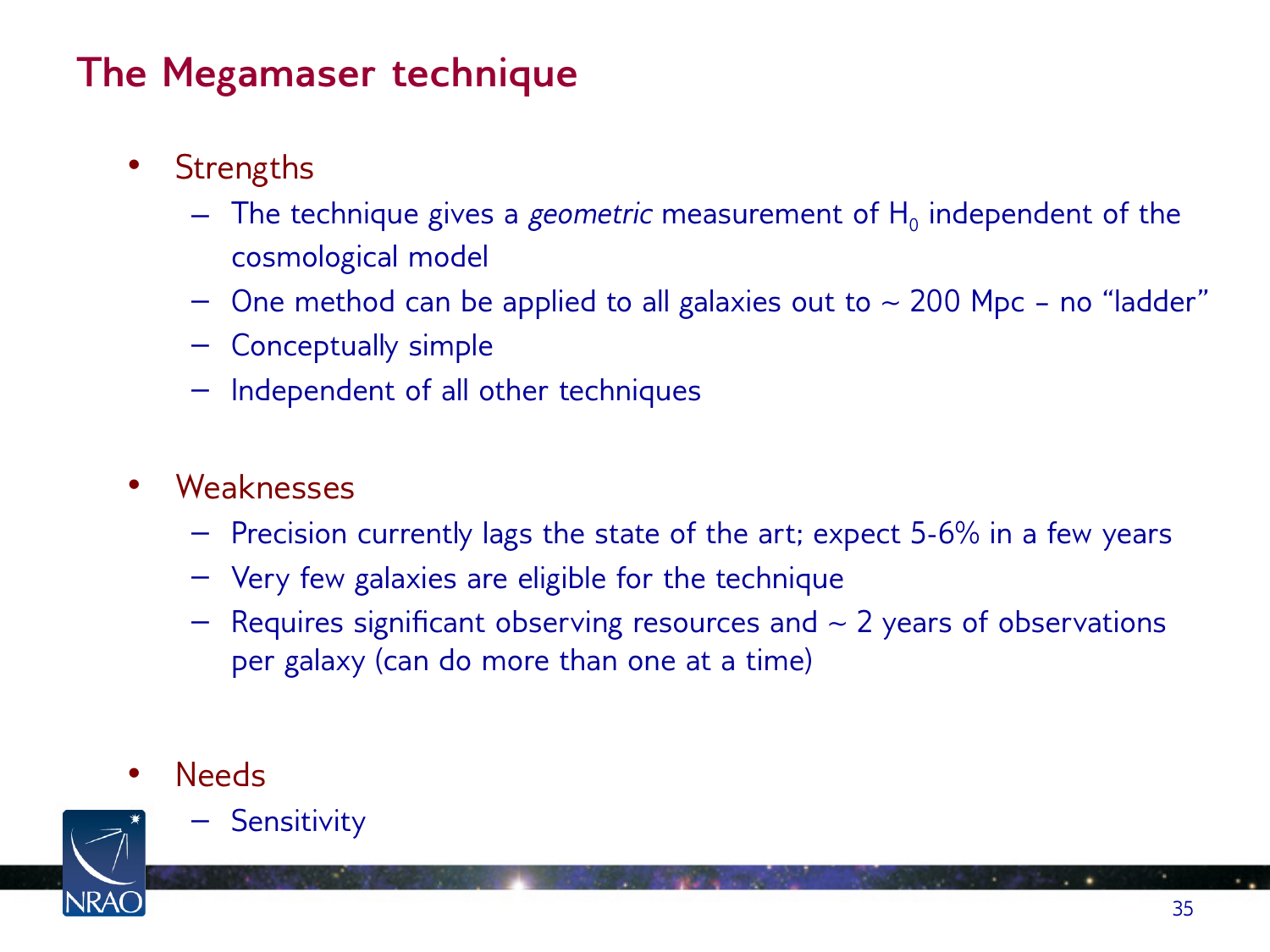

# The Megamaser technique
Strengths
The technique gives a geometric measurement of H0 independent of the cosmological model
One method can be applied to all galaxies out to ~ 200 Mpc – no “ladder”
Conceptually simple
Independent of all other techniques

Weaknesses
Precision currently lags the state of the art; expect 5-6% in a few years
Very few galaxies are eligible for the technique
Requires significant observing resources and ~ 2 years of observations per galaxy (can do more than one at a time)

Needs
Sensitivity

35